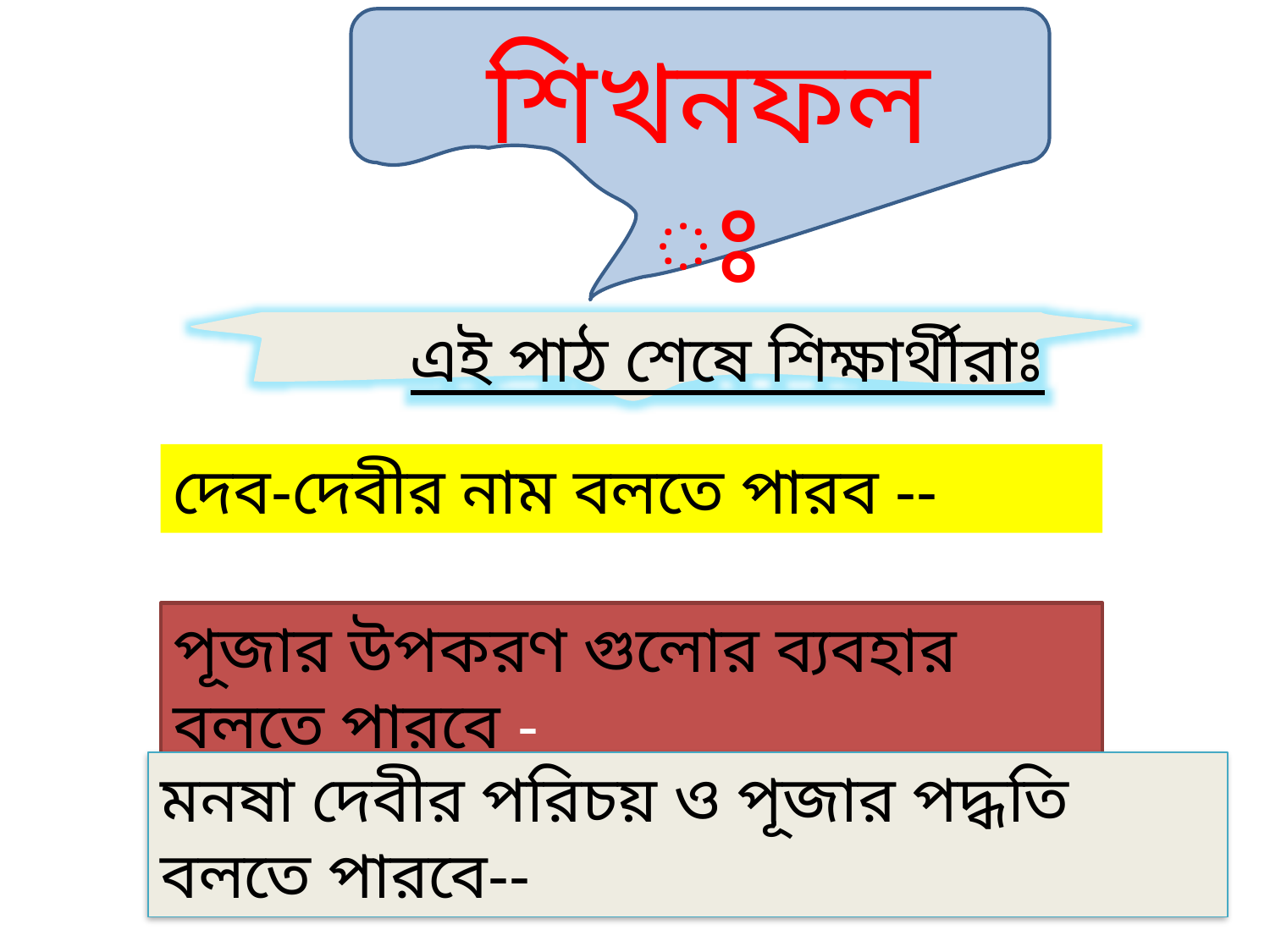

শিখনফলঃ
        এই পাঠ শেষে শিক্ষার্থীরাঃ
দেব-দেবীর নাম বলতে পারব --
পূজার উপকরণ গুলোর ব্যবহার বলতে পারবে -
মনষা দেবীর পরিচয় ও পূজার পদ্ধতি বলতে পারবে--